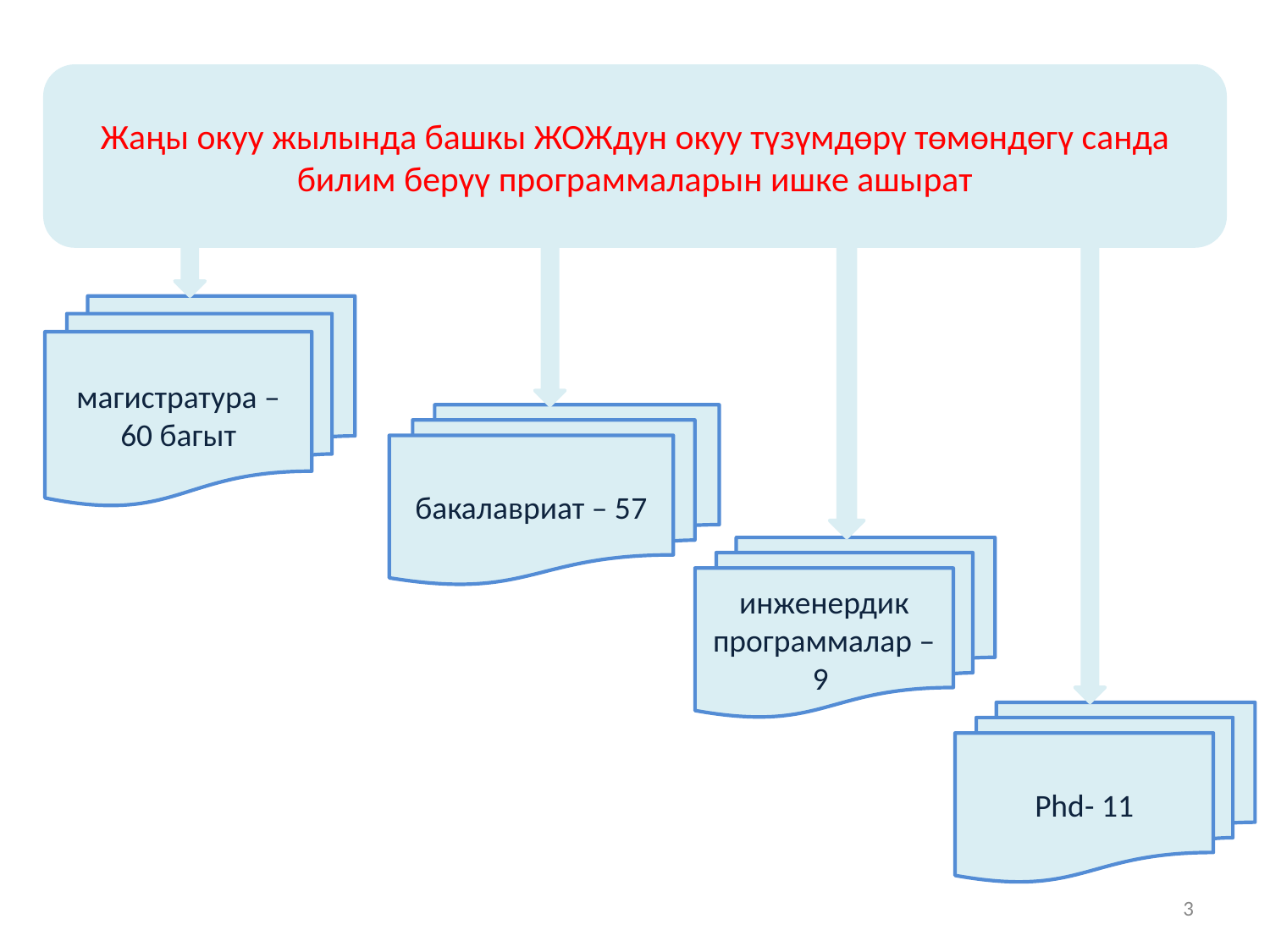

Жаңы окуу жылында башкы ЖОЖдун окуу түзүмдөрү төмөндөгү санда билим берүү программаларын ишке ашырат

магистратура – 60 багыт
бакалавриат – 57
инженердик программалар – 9
Phd- 11
3